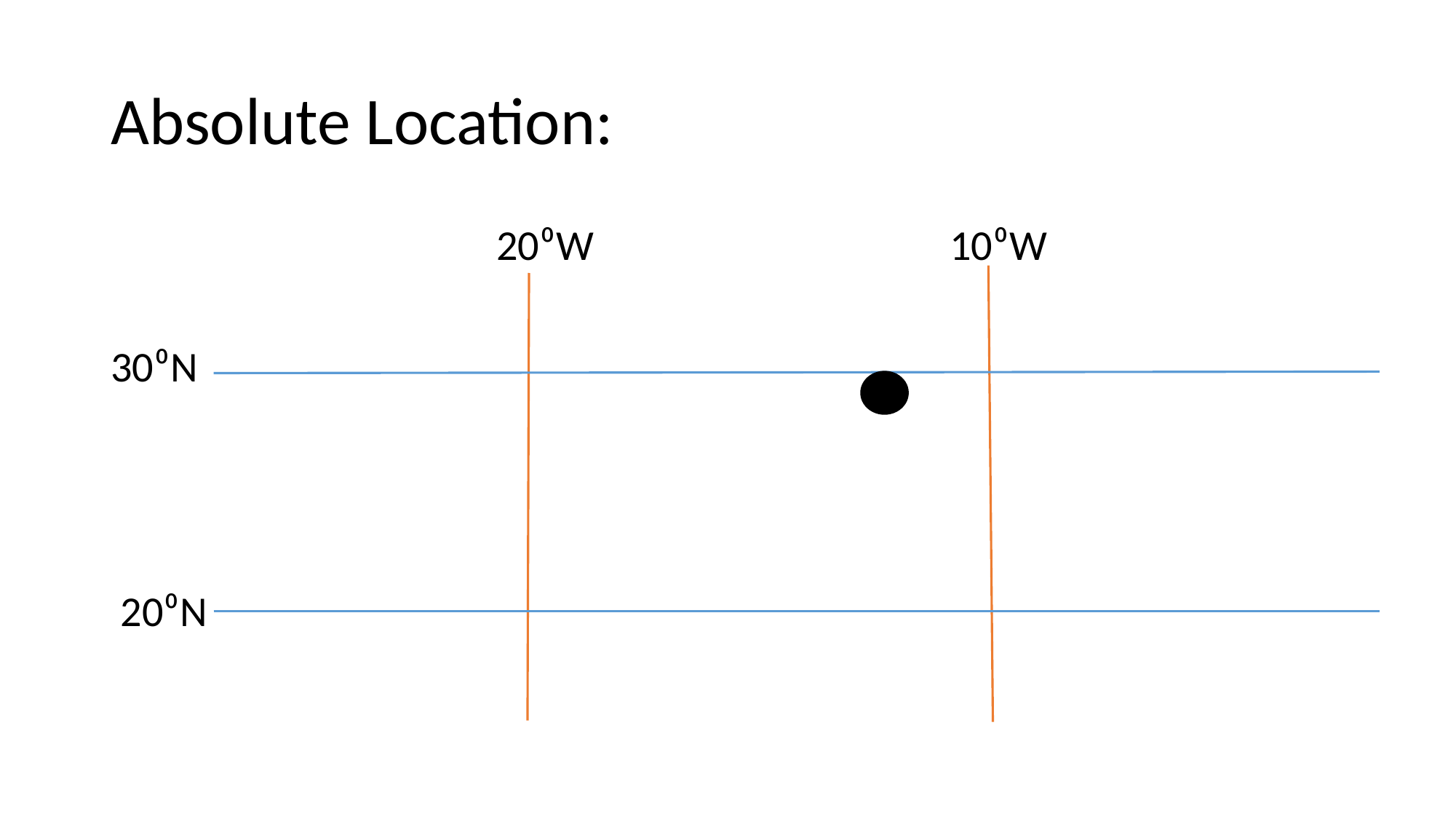

# Absolute Location:
                                        20⁰W                                     10⁰W

30⁰N

 20⁰N